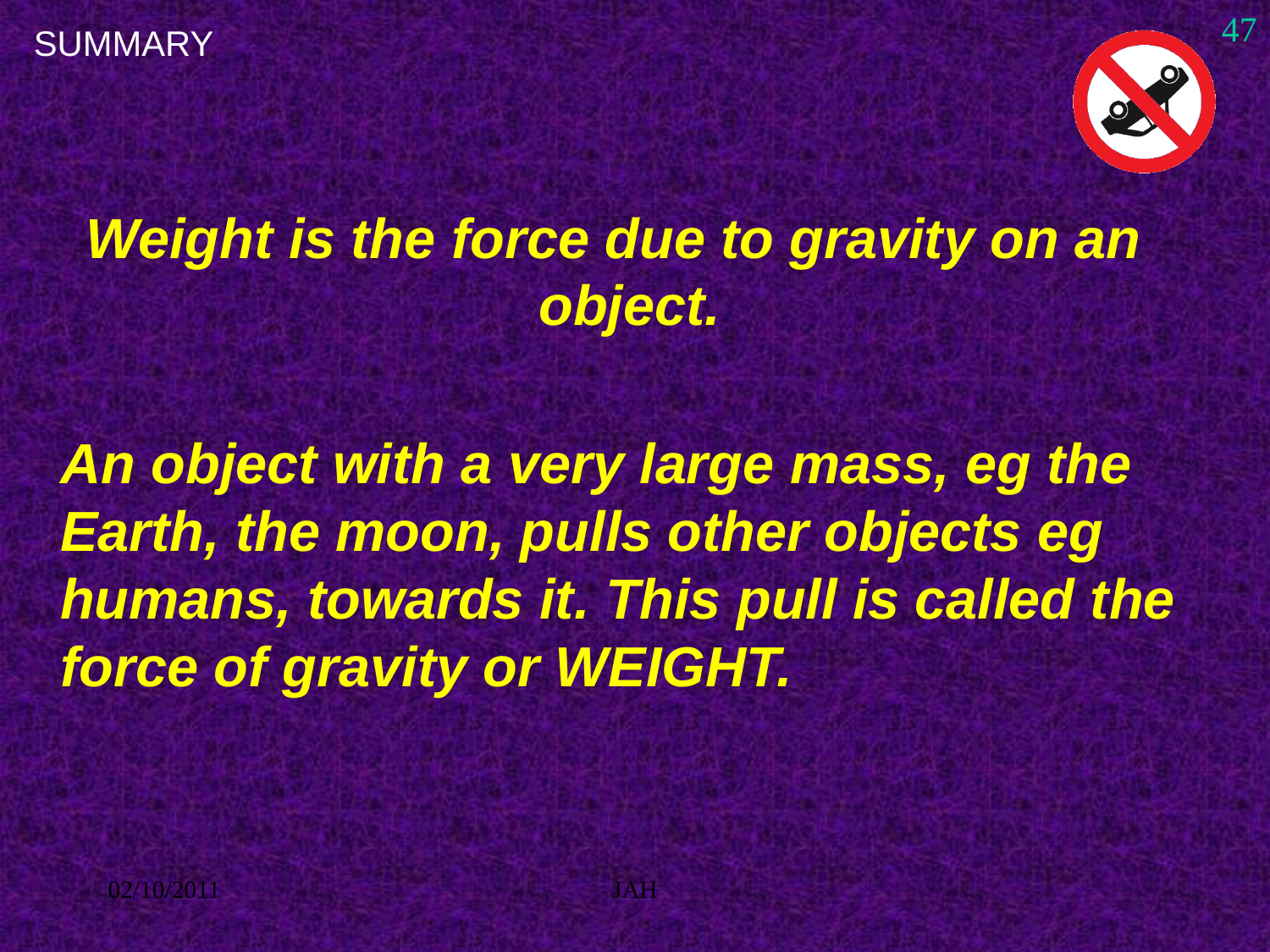

47
# SUMMARY

Weight is the force due to gravity on an object.

	An object with a very large mass, eg the Earth, the moon, pulls other objects eg humans, towards it. This pull is called the force of gravity or WEIGHT.
02/10/2011
JAH